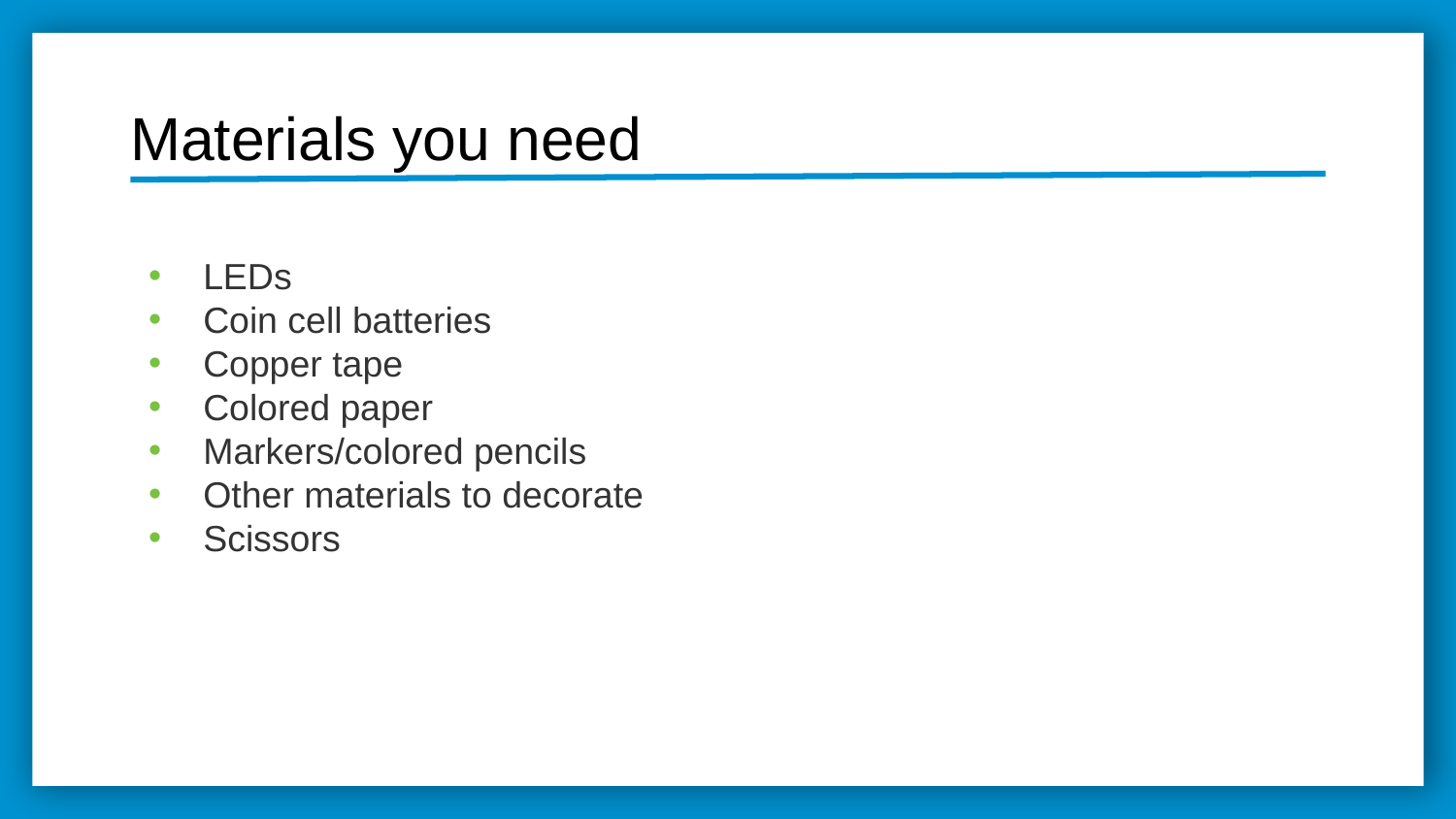

# Materials you need
LEDs
Coin cell batteries
Copper tape
Colored paper
Markers/colored pencils
Other materials to decorate
Scissors